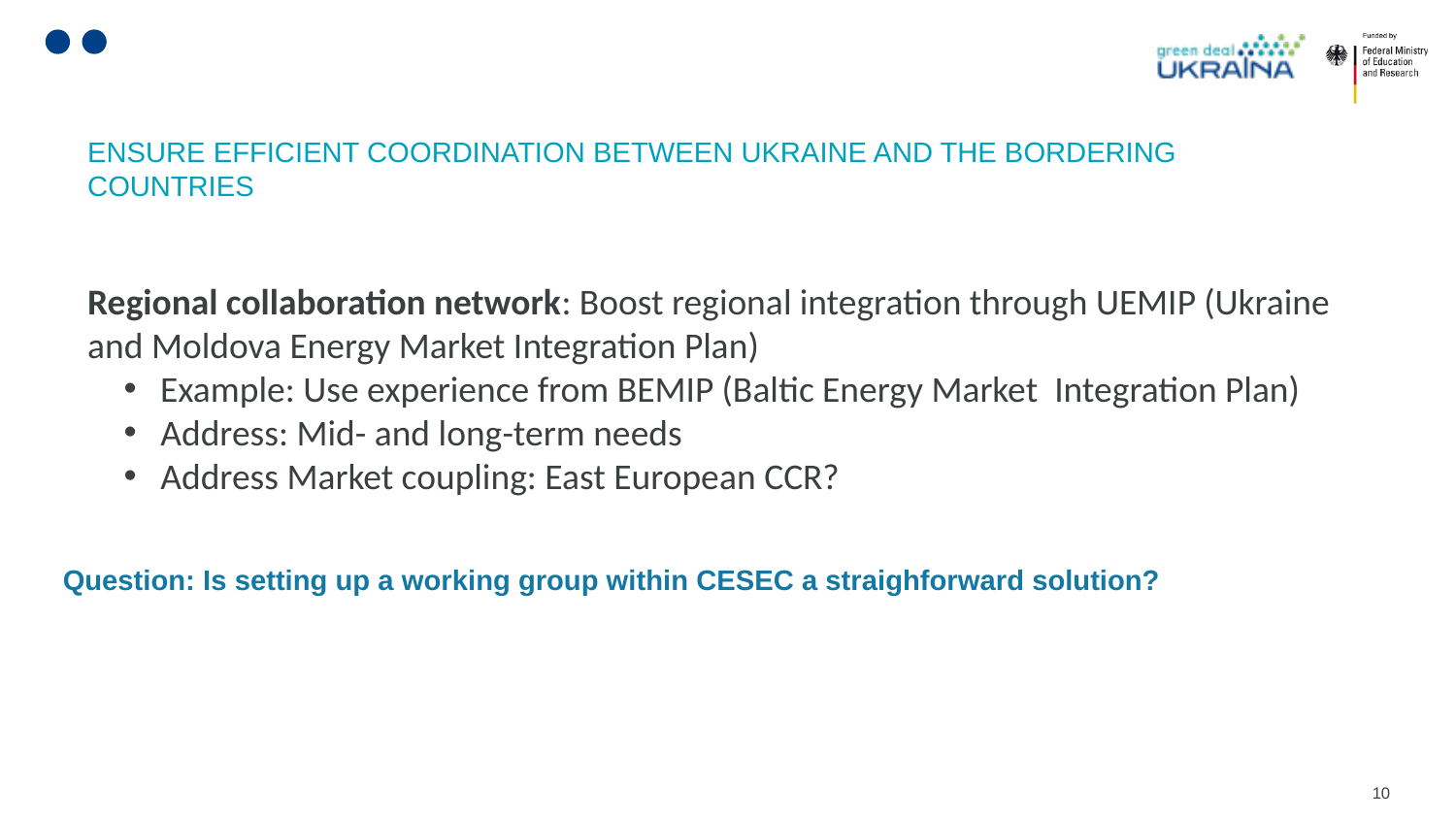

Ensure efficient coordination between Ukraine and the Bordering countries
Regional collaboration network: Boost regional integration through UEMIP (Ukraine and Moldova Energy Market Integration Plan)
Example: Use experience from BEMIP (Baltic Energy Market  Integration Plan)
Address: Mid- and long-term needs
Address Market coupling: East European CCR?

Question: Is setting up a working group within CESEC a straighforward solution?
10